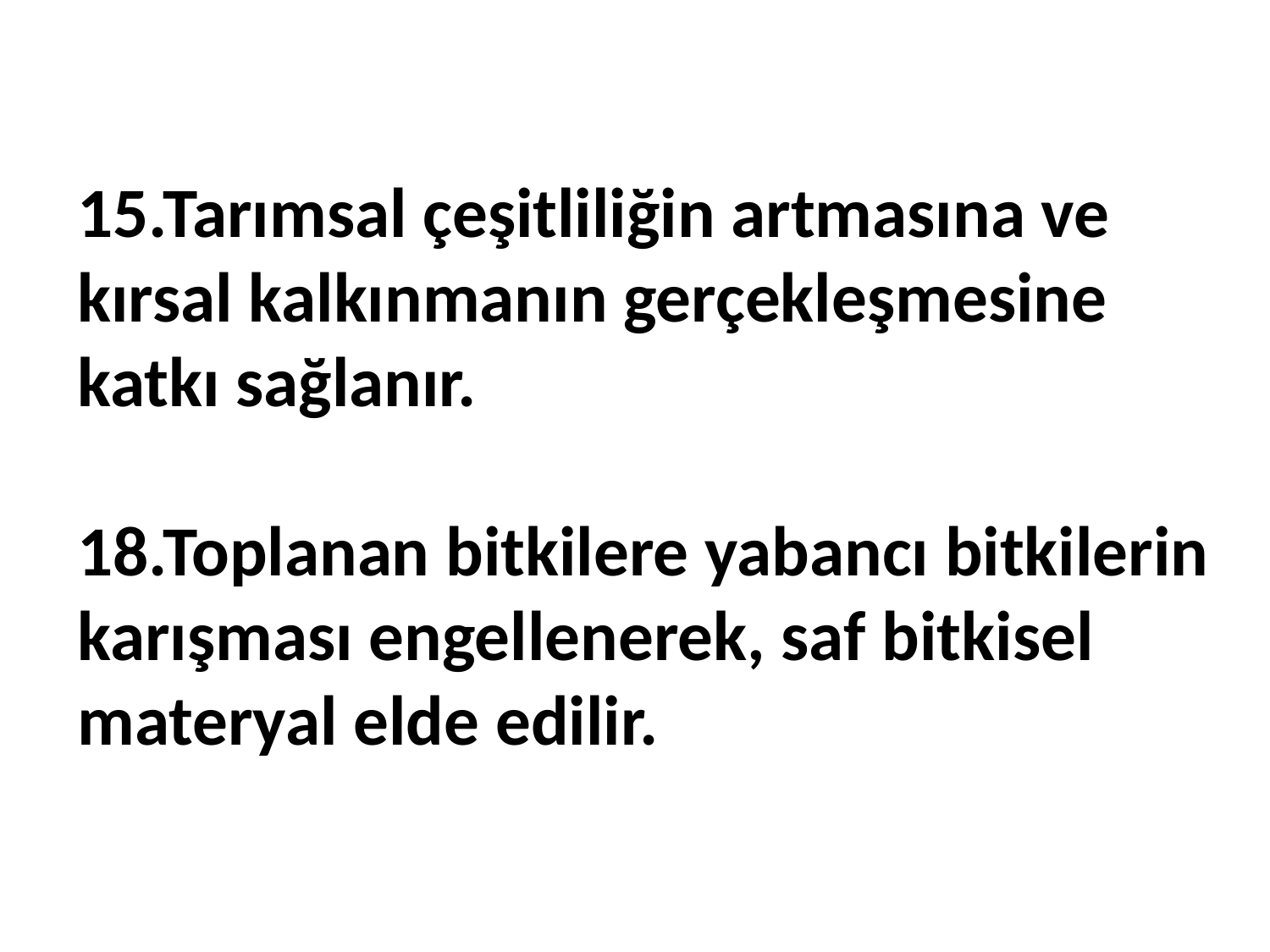

15.Tarımsal çeşitliliğin artmasına ve kırsal kalkınmanın gerçekleşmesine katkı sağlanır.

18.Toplanan bitkilere yabancı bitkilerin karışması engellenerek, saf bitkisel materyal elde edilir.